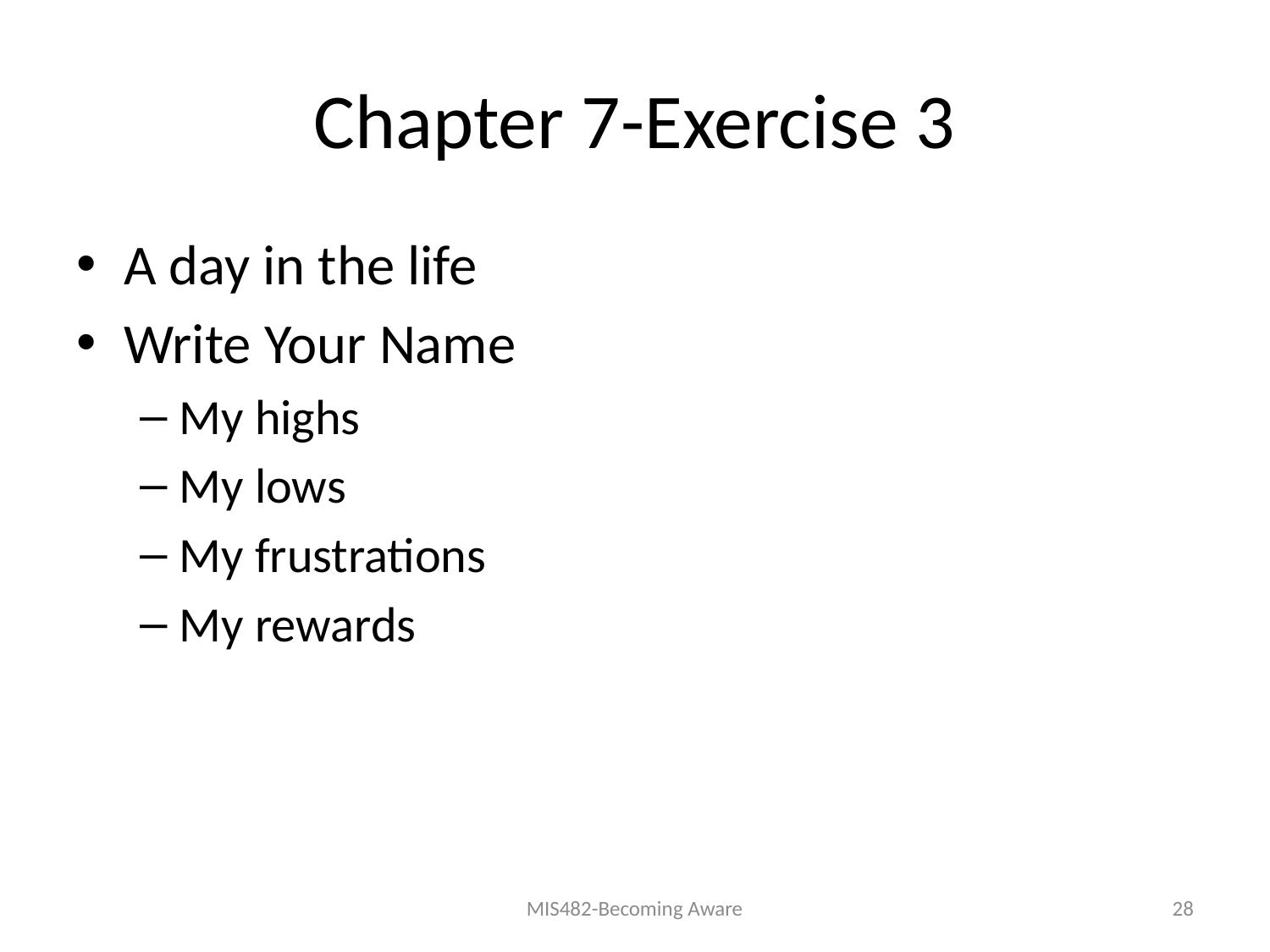

# Chapter 7-Exercise 3
A day in the life
Write Your Name
My highs
My lows
My frustrations
My rewards
MIS482-Becoming Aware
28